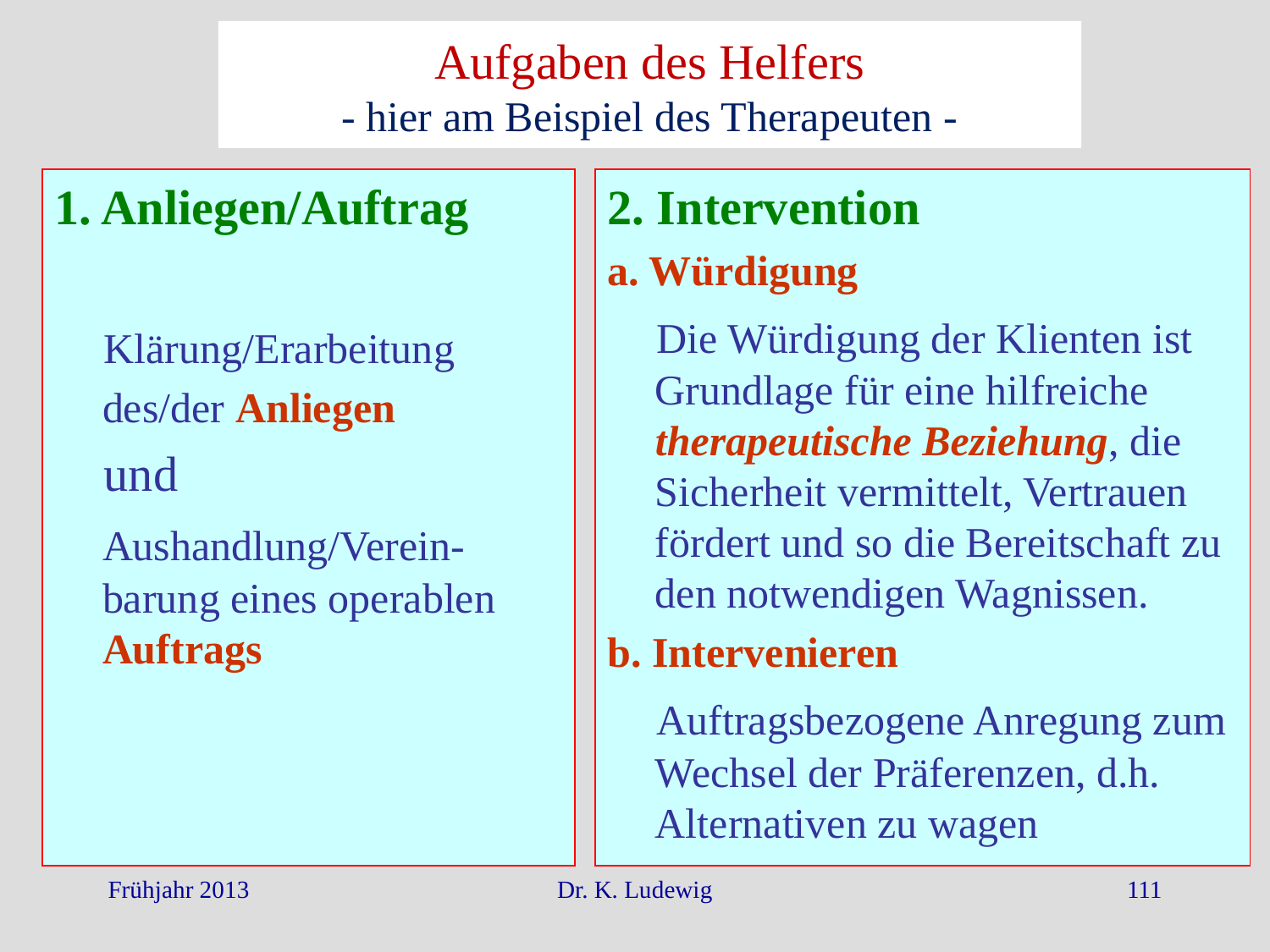

Aufgaben des Helfers
- hier am Beispiel des Therapeuten -
1. Anliegen/Auftrag

    Klärung/Erarbeitung des/der Anliegen
    und
	Aushandlung/Verein-barung eines operablen Auftrags
2. Intervention
a. Würdigung
    Die Würdigung der Klienten ist Grundlage für eine hilfreiche therapeutische Beziehung, die Sicherheit vermittelt, Vertrauen fördert und so die Bereitschaft zu den notwendigen Wagnissen.
b. Intervenieren
    Auftragsbezogene Anregung zum Wechsel der Präferenzen, d.h. Alternativen zu wagen
Frühjahr 2013
Dr. K. Ludewig
111